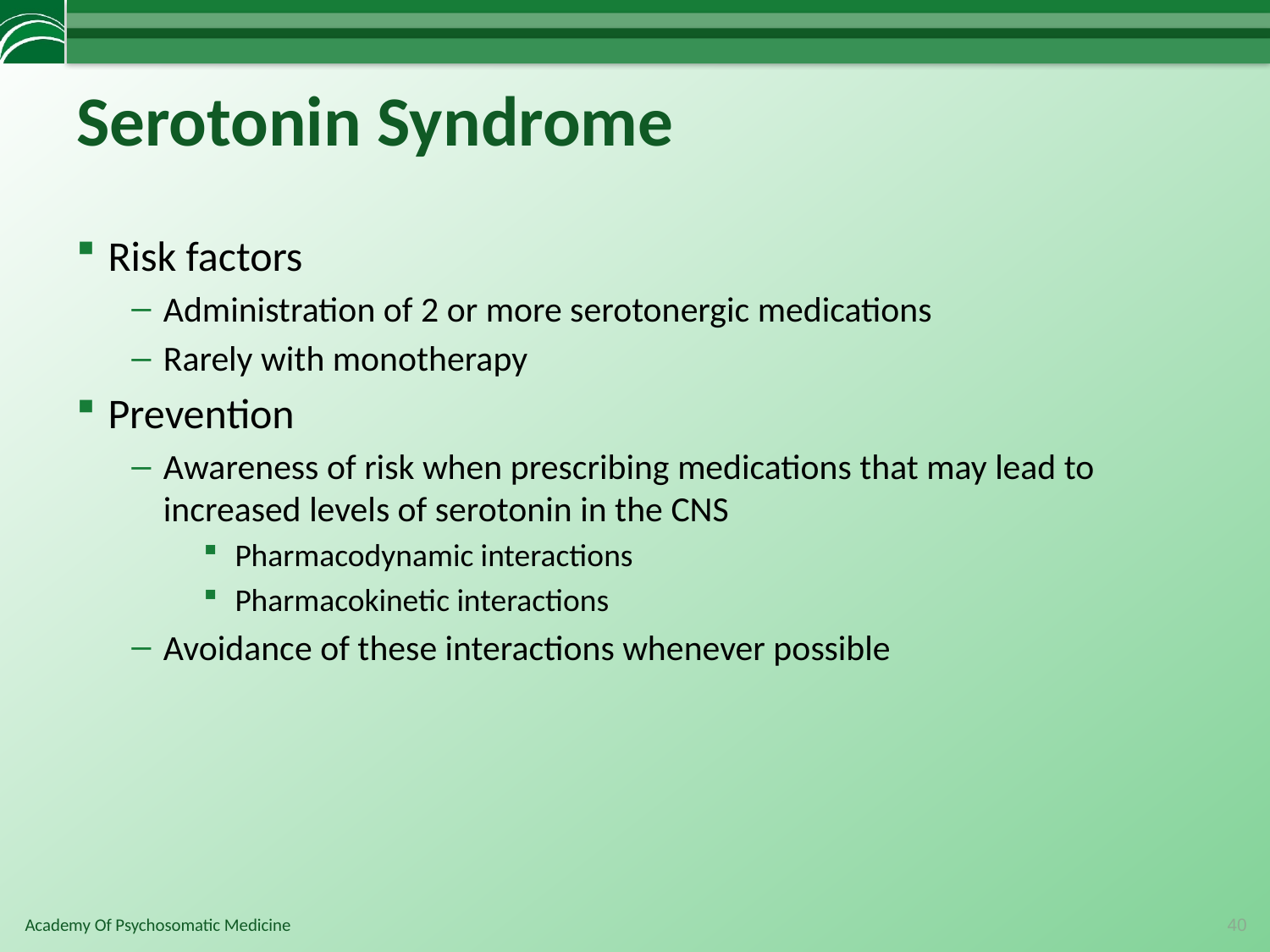

# Serotonin Syndrome
Risk factors
Administration of 2 or more serotonergic medications
Rarely with monotherapy
Prevention
Awareness of risk when prescribing medications that may lead to increased levels of serotonin in the CNS
Pharmacodynamic interactions
Pharmacokinetic interactions
Avoidance of these interactions whenever possible

40